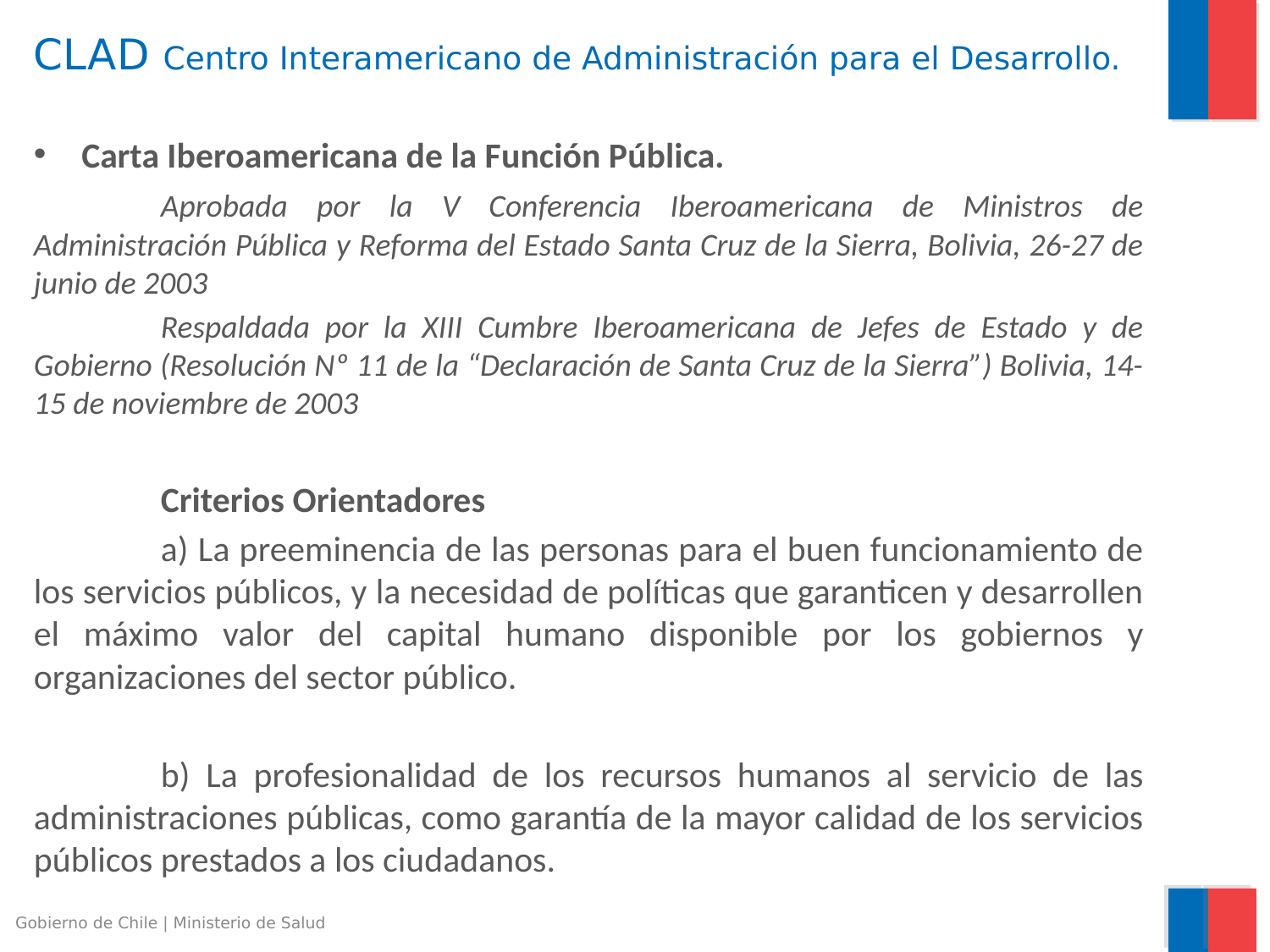

# CLAD Centro Interamericano de Administración para el Desarrollo.
Carta Iberoamericana de la Función Pública.
	Aprobada por la V Conferencia Iberoamericana de Ministros de Administración Pública y Reforma del Estado Santa Cruz de la Sierra, Bolivia, 26-27 de junio de 2003
	Respaldada por la XIII Cumbre Iberoamericana de Jefes de Estado y de Gobierno (Resolución Nº 11 de la “Declaración de Santa Cruz de la Sierra”) Bolivia, 14-15 de noviembre de 2003

	Criterios Orientadores
	a) La preeminencia de las personas para el buen funcionamiento de los servicios públicos, y la necesidad de políticas que garanticen y desarrollen el máximo valor del capital humano disponible por los gobiernos y organizaciones del sector público.

	b) La profesionalidad de los recursos humanos al servicio de las administraciones públicas, como garantía de la mayor calidad de los servicios públicos prestados a los ciudadanos.
Gobierno de Chile | Ministerio de Salud